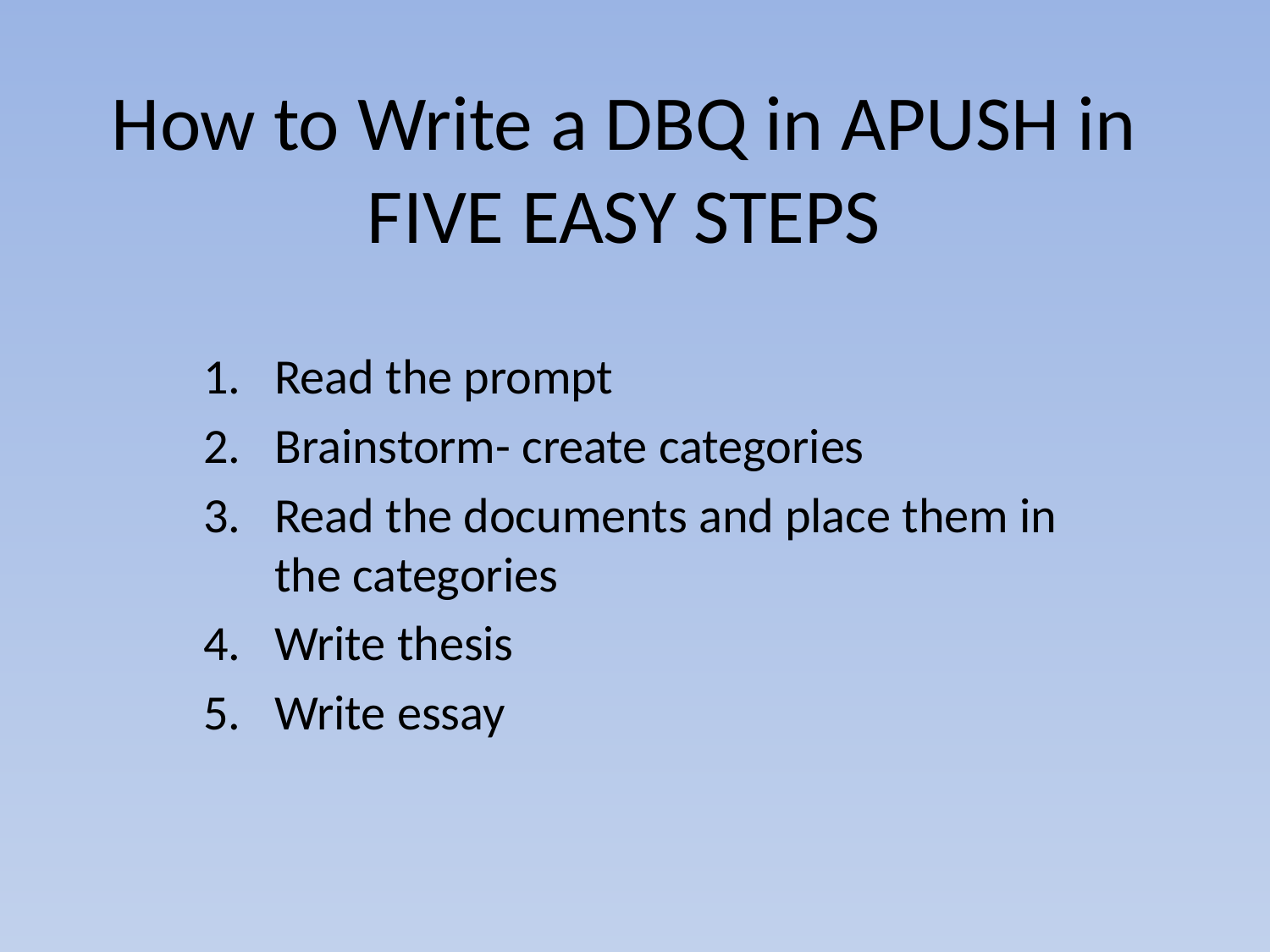

# How to Write a DBQ in APUSH in FIVE EASY STEPS
Read the prompt
Brainstorm- create categories
Read the documents and place them in the categories
Write thesis
Write essay